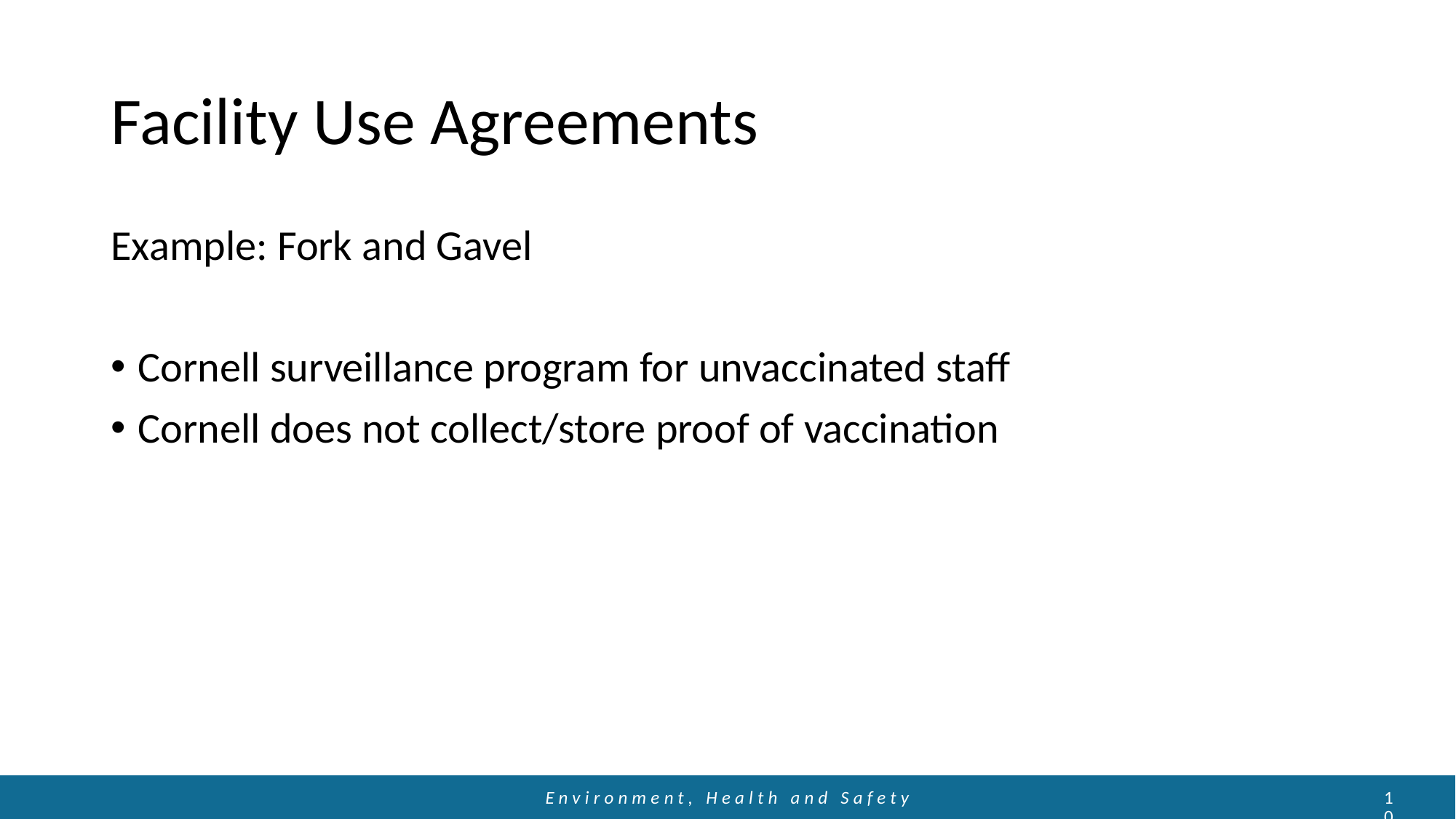

# Facility Use Agreements
Example: Fork and Gavel

Cornell surveillance program for unvaccinated staff
Cornell does not collect/store proof of vaccination